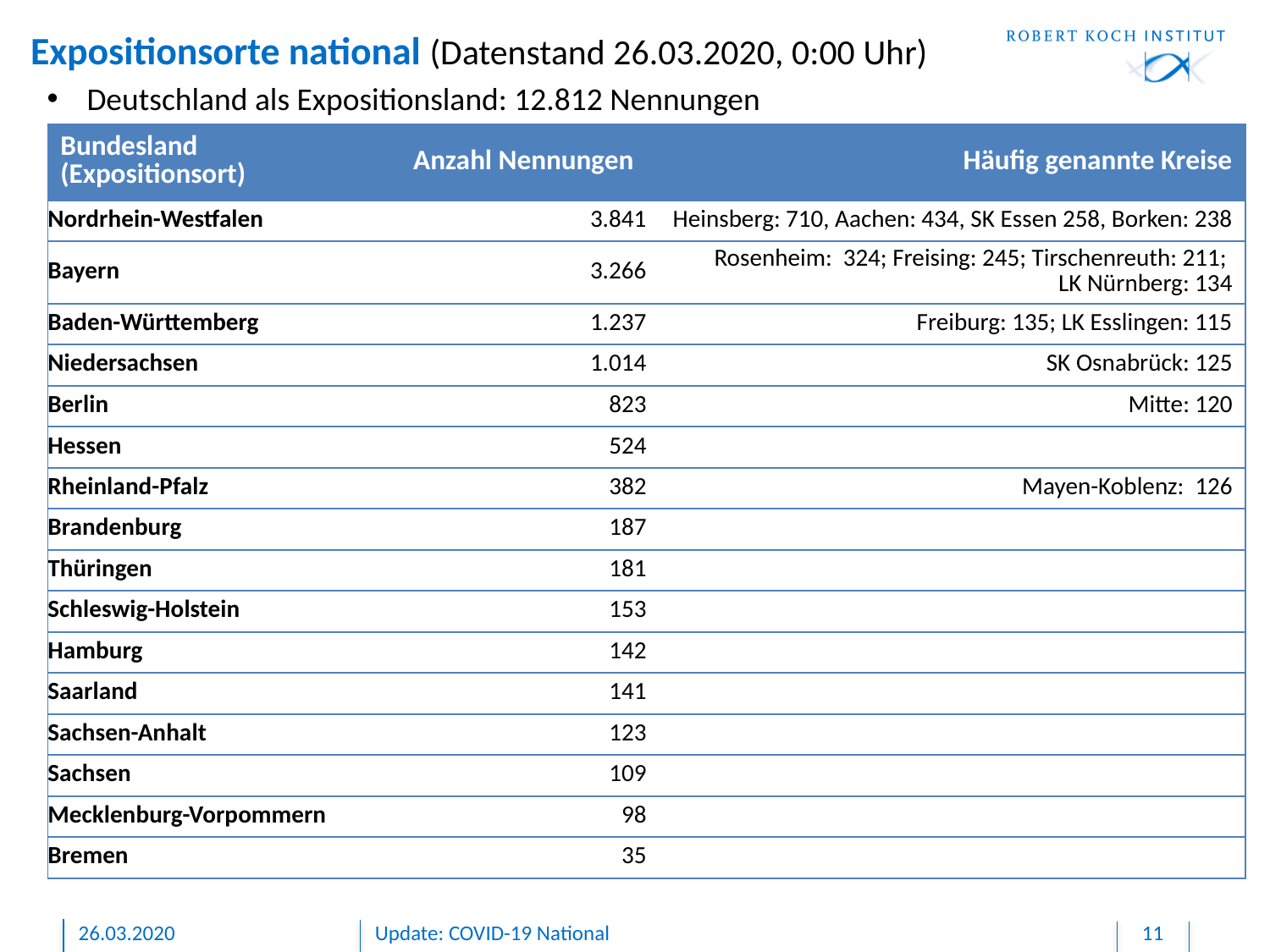

# Expositionsorte national (Datenstand 26.03.2020, 0:00 Uhr)
Deutschland als Expositionsland: 12.812 Nennungen
| Bundesland (Expositionsort) | Anzahl Nennungen | Häufig genannte Kreise |
| --- | --- | --- |
| Nordrhein-Westfalen | 3.841 | Heinsberg: 710, Aachen: 434, SK Essen 258, Borken: 238 |
| Bayern | 3.266 | Rosenheim: 324; Freising: 245; Tirschenreuth: 211; LK Nürnberg: 134 |
| Baden-Württemberg | 1.237 | Freiburg: 135; LK Esslingen: 115 |
| Niedersachsen | 1.014 | SK Osnabrück: 125 |
| Berlin | 823 | Mitte: 120 |
| Hessen | 524 |  |
| Rheinland-Pfalz | 382 | Mayen-Koblenz: 126 |
| Brandenburg | 187 |  |
| Thüringen | 181 |  |
| Schleswig-Holstein | 153 |  |
| Hamburg | 142 |  |
| Saarland | 141 |  |
| Sachsen-Anhalt | 123 |  |
| Sachsen | 109 |  |
| Mecklenburg-Vorpommern | 98 |  |
| Bremen | 35 |  |
26.03.2020
Update: COVID-19 National
11